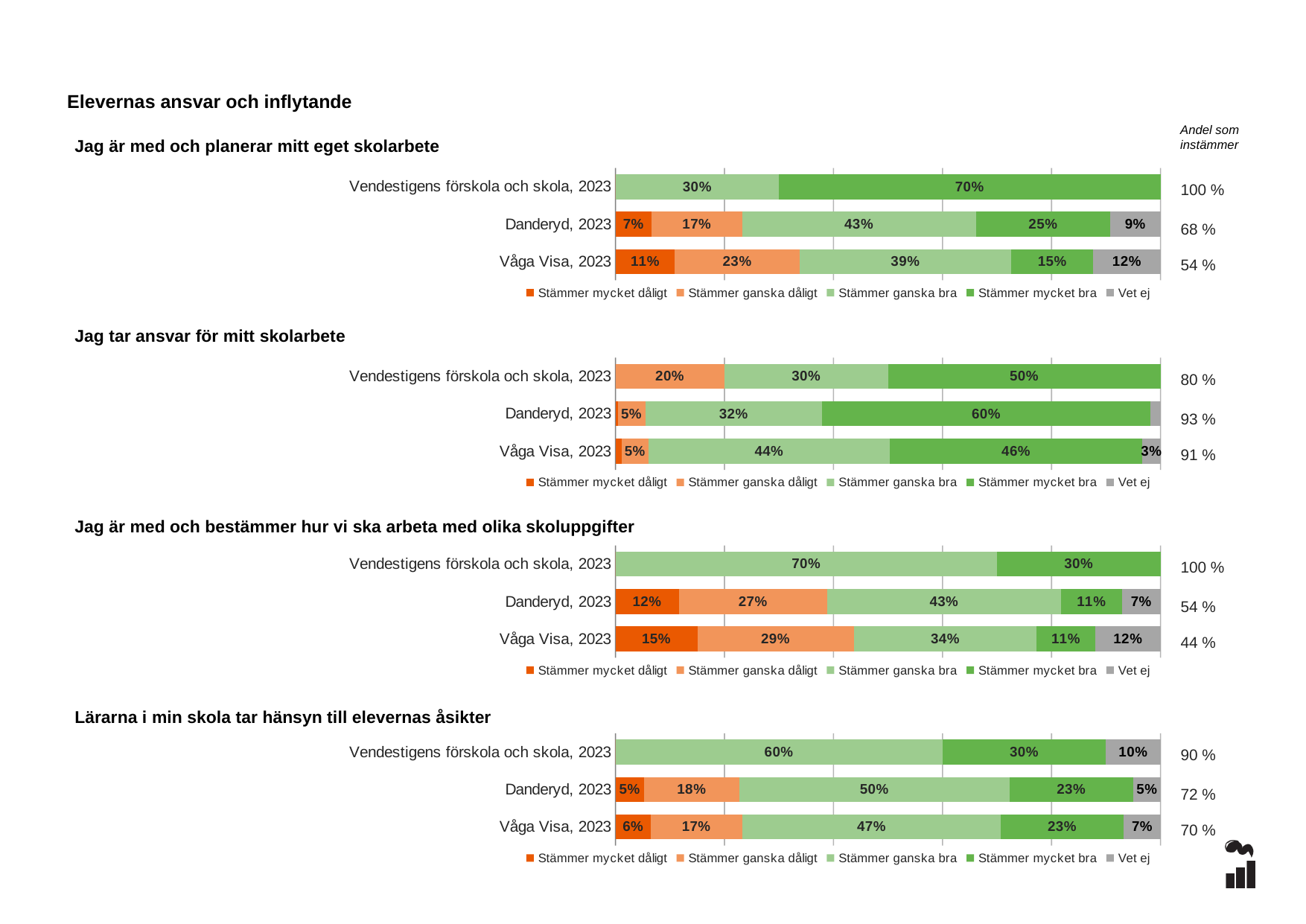

Elevernas ansvar och inflytande
Andel som instämmer
Jag är med och planerar mitt eget skolarbete

### Chart

| Category | Stämmer mycket dåligt | Stämmer ganska dåligt | Stämmer ganska bra | Stämmer mycket bra | Vet ej |
|---|---|---|---|---|---|
| Vendestigens förskola och skola, 2023 | 0.0 | 0.0 | 0.3 | 0.7 | 0.0 |
| Danderyd, 2023 | 0.0664 | 0.1659 | 0.4289 | 0.2464 | 0.0924 |
| Våga Visa, 2023 | 0.1092 | 0.2282 | 0.3887 | 0.1505 | 0.1234 |
100 %
68 %
54 %

### Chart

| Category | Stämmer mycket dåligt | Stämmer ganska dåligt | Stämmer ganska bra | Stämmer mycket bra | Vet ej |
|---|---|---|---|---|---|
| Vendestigens förskola och skola, 2023 | 0.0 | 0.2 | 0.3 | 0.5 | 0.0 |
| Danderyd, 2023 | 0.0047 | 0.0498 | 0.3246 | 0.6019 | 0.019 |
| Våga Visa, 2023 | 0.011 | 0.0495 | 0.4429 | 0.4632 | 0.0334 |
Jag tar ansvar för mitt skolarbete
80 %
93 %
91 %

### Chart

| Category | Stämmer mycket dåligt | Stämmer ganska dåligt | Stämmer ganska bra | Stämmer mycket bra | Vet ej |
|---|---|---|---|---|---|
| Vendestigens förskola och skola, 2023 | 0.0 | 0.0 | 0.7 | 0.3 | 0.0 |
| Danderyd, 2023 | 0.1161 | 0.2725 | 0.4289 | 0.1114 | 0.0711 |
| Våga Visa, 2023 | 0.1503 | 0.287 | 0.3351 | 0.108 | 0.1196 |
Jag är med och bestämmer hur vi ska arbeta med olika skoluppgifter
100 %
54 %
44 %

### Chart

| Category | Stämmer mycket dåligt | Stämmer ganska dåligt | Stämmer ganska bra | Stämmer mycket bra | Vet ej |
|---|---|---|---|---|---|
| Vendestigens förskola och skola, 2023 | 0.0 | 0.0 | 0.6 | 0.3 | 0.1 |
| Danderyd, 2023 | 0.0521 | 0.1754 | 0.4953 | 0.2275 | 0.0498 |
| Våga Visa, 2023 | 0.0647 | 0.1679 | 0.4745 | 0.2252 | 0.0677 |
Lärarna i min skola tar hänsyn till elevernas åsikter
90 %
72 %
70 %